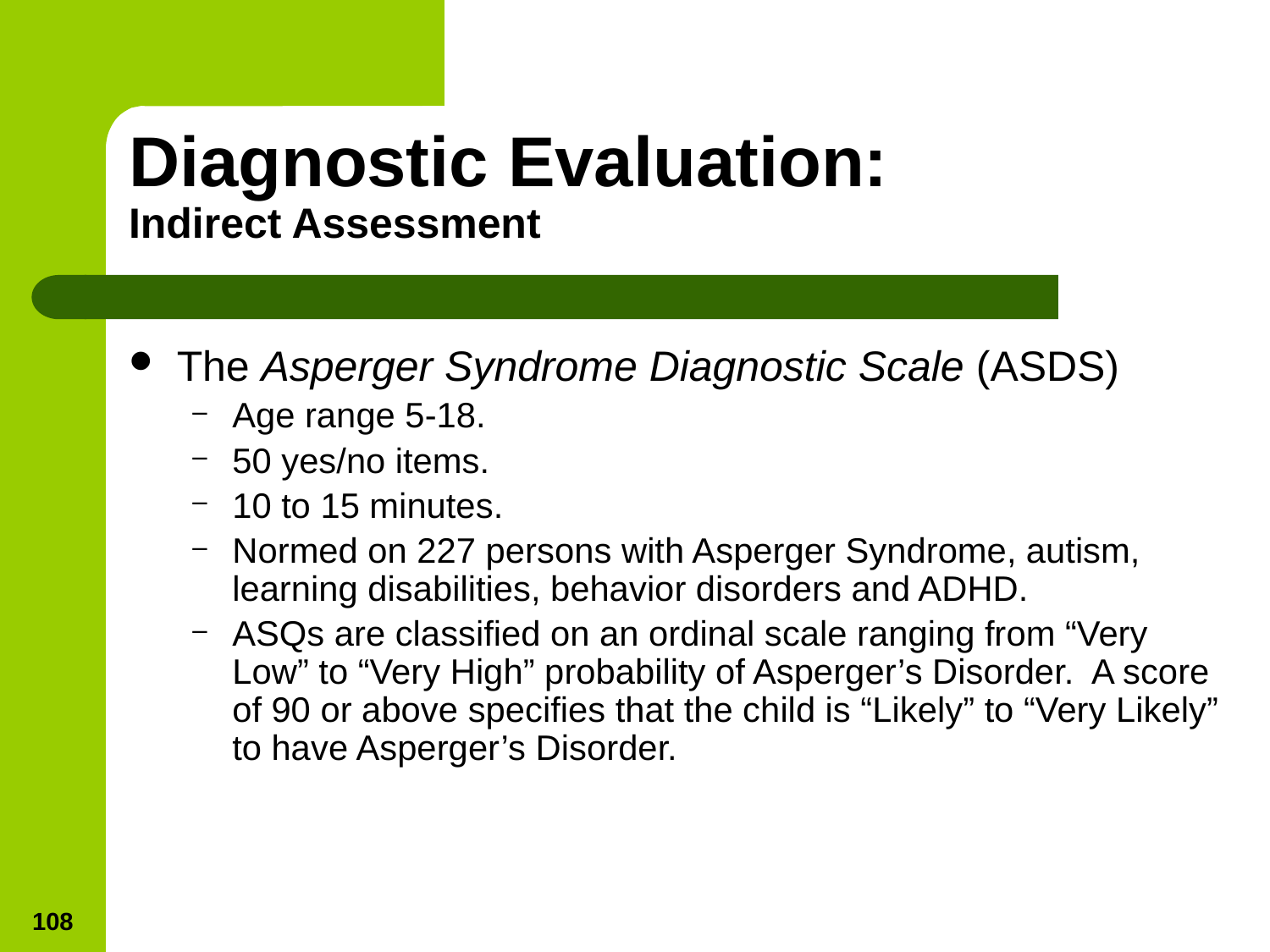

Diagnostic Evaluation:
Indirect Assessment
The Asperger Syndrome Diagnostic Scale (ASDS)
Age range 5-18.
50 yes/no items.
10 to 15 minutes.
Normed on 227 persons with Asperger Syndrome, autism, learning disabilities, behavior disorders and ADHD.
ASQs are classified on an ordinal scale ranging from “Very Low” to “Very High” probability of Asperger’s Disorder.  A score of 90 or above specifies that the child is “Likely” to “Very Likely” to have Asperger’s Disorder.

108